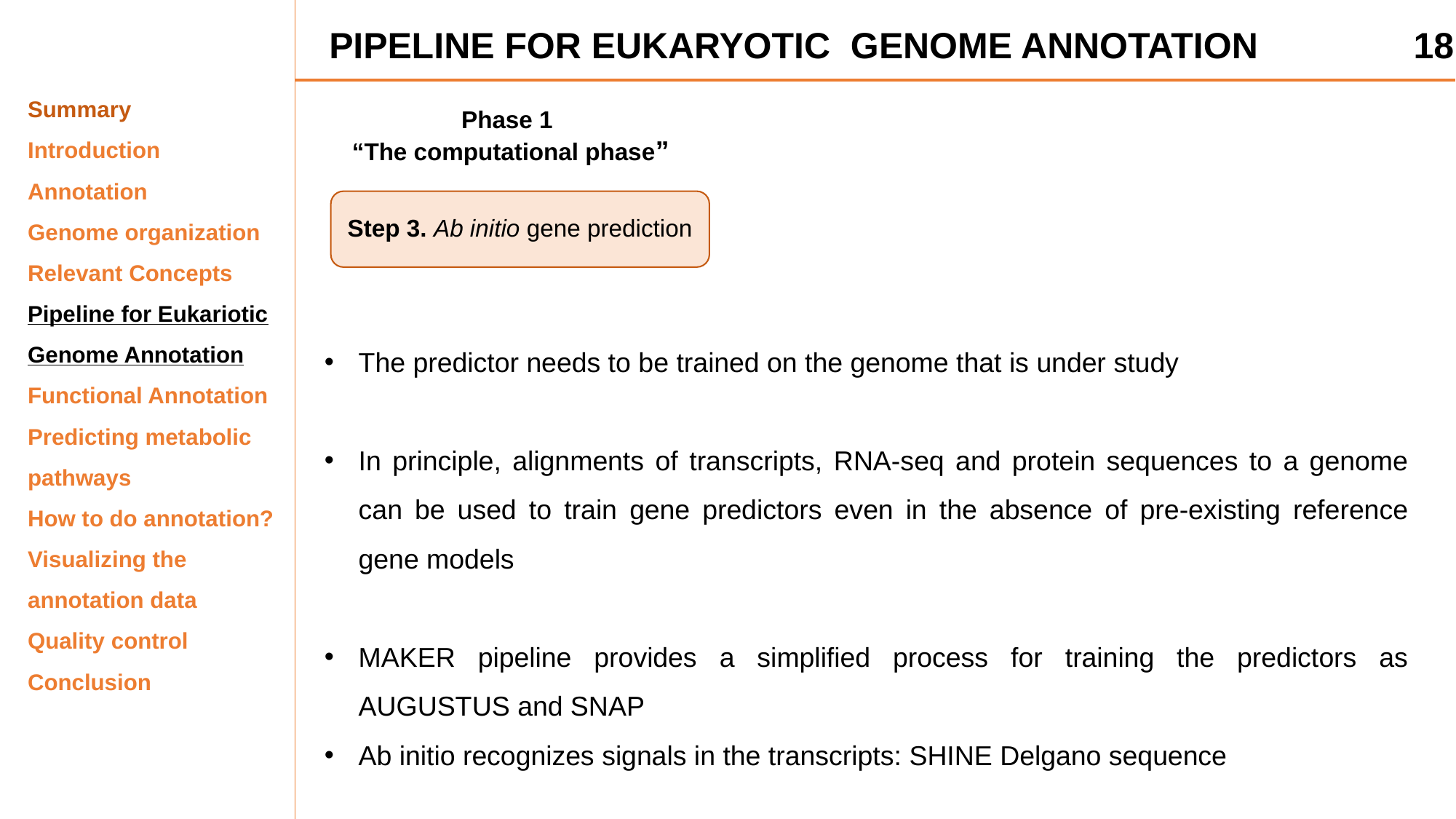

PIPELINE FOR EUKARYOTIC  GENOME ANNOTATION
18
Summary
Introduction
Annotation
Genome organization
Relevant Concepts
Pipeline for Eukariotic Genome Annotation
Functional Annotation
Predicting metabolic pathways
How to do annotation?
Visualizing the annotation data
Quality control
Conclusion

Phase 1
“The computational phase”

Step 3. Ab initio gene prediction

The predictor needs to be trained on the genome that is under study

In principle, alignments of transcripts, RNA-seq and protein sequences to a genome can be used to train gene predictors even in the absence of pre-existing reference gene models

MAKER pipeline provides a simplified process for training the predictors as AUGUSTUS and SNAP
Ab initio recognizes signals in the transcripts: SHINE Delgano sequence